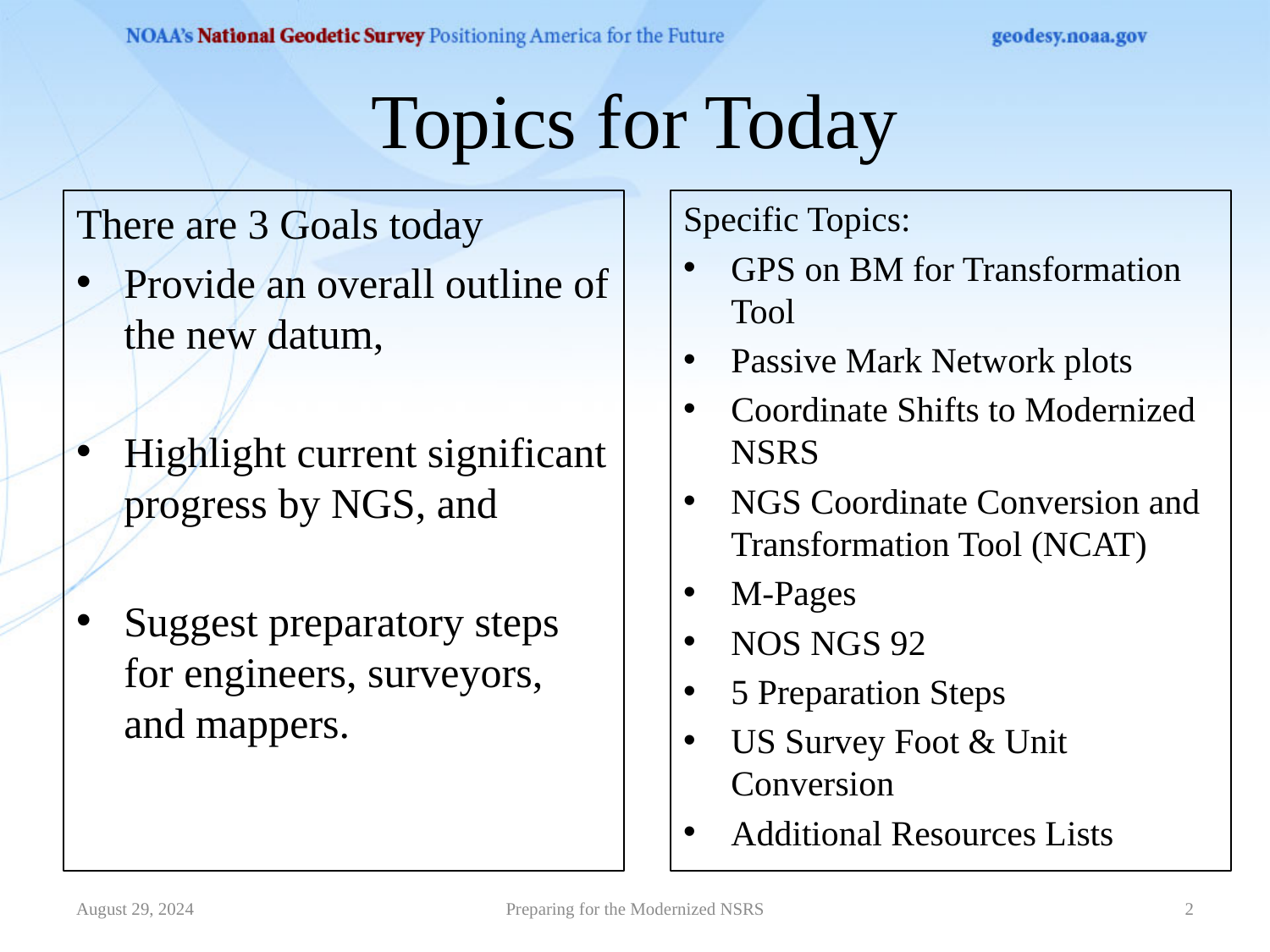

# Topics for Today
There are 3 Goals today
Provide an overall outline of the new datum,

Highlight current significant progress by NGS, and

Suggest preparatory steps for engineers, surveyors, and mappers.
Specific Topics:
GPS on BM for Transformation Tool
Passive Mark Network plots
Coordinate Shifts to Modernized NSRS
NGS Coordinate Conversion and Transformation Tool (NCAT)
M-Pages
NOS NGS 92
5 Preparation Steps
US Survey Foot & Unit Conversion
Additional Resources Lists

Preparing for the Modernized NSRS
August 29, 2024
2